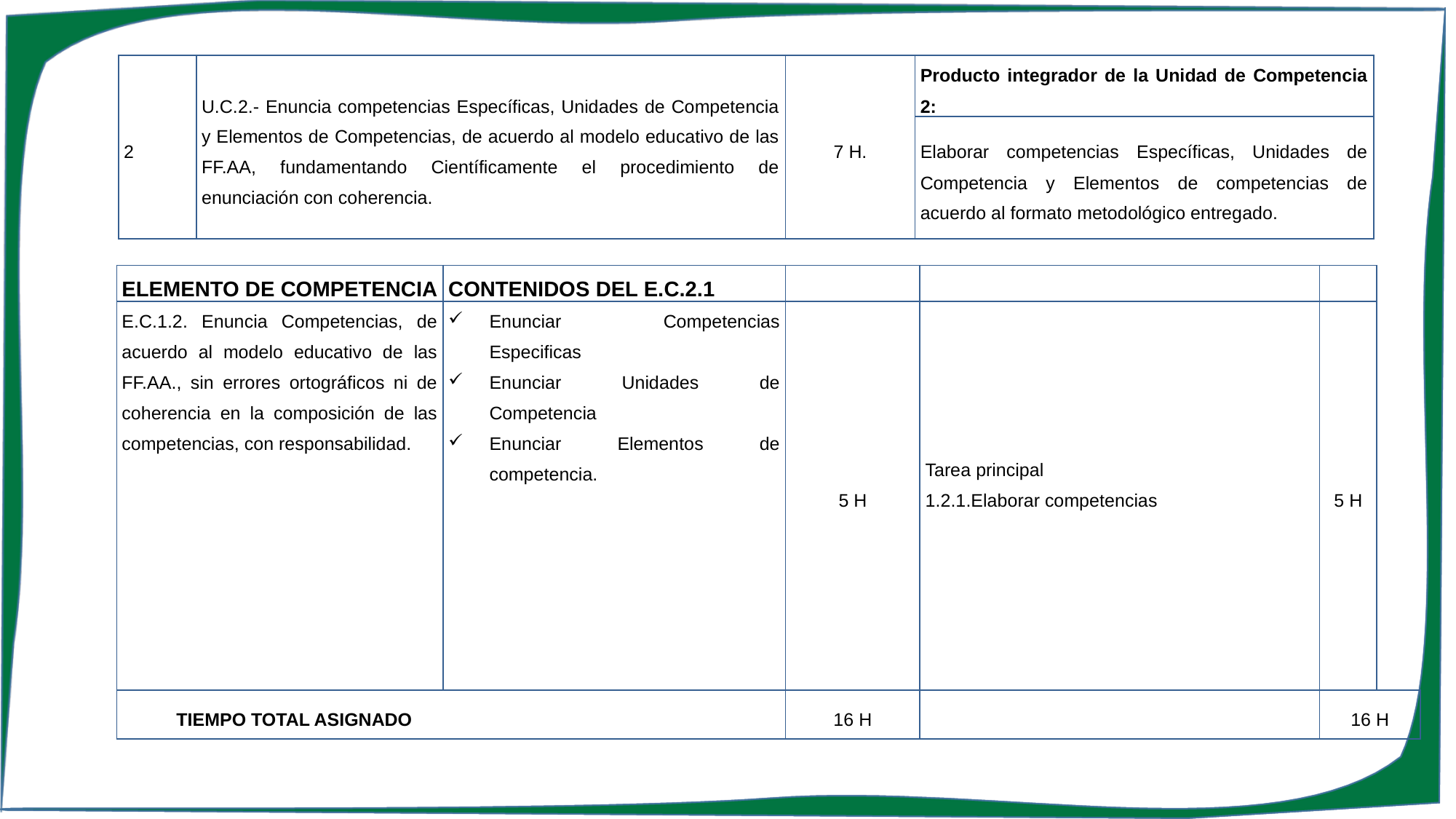

| 2 | U.C.2.- Enuncia competencias Específicas, Unidades de Competencia y Elementos de Competencias, de acuerdo al modelo educativo de las FF.AA, fundamentando Científicamente el procedimiento de enunciación con coherencia. | 7 H. | Producto integrador de la Unidad de Competencia 2: |
| --- | --- | --- | --- |
|  |  |  | Elaborar competencias Específicas, Unidades de Competencia y Elementos de competencias de acuerdo al formato metodológico entregado. |
| ELEMENTO DE COMPETENCIA | CONTENIDOS DEL E.C.2.1 |  |  |  |  |
| --- | --- | --- | --- | --- | --- |
| E.C.1.2. Enuncia Competencias, de acuerdo al modelo educativo de las FF.AA., sin errores ortográficos ni de coherencia en la composición de las competencias, con responsabilidad. | Enunciar Competencias Especificas Enunciar Unidades de Competencia Enunciar Elementos de competencia. | 5 H | Tarea principal 1.2.1.Elaborar competencias | 5 H |  |
| TIEMPO TOTAL ASIGNADO |  | 16 H |  | 16 H |  |